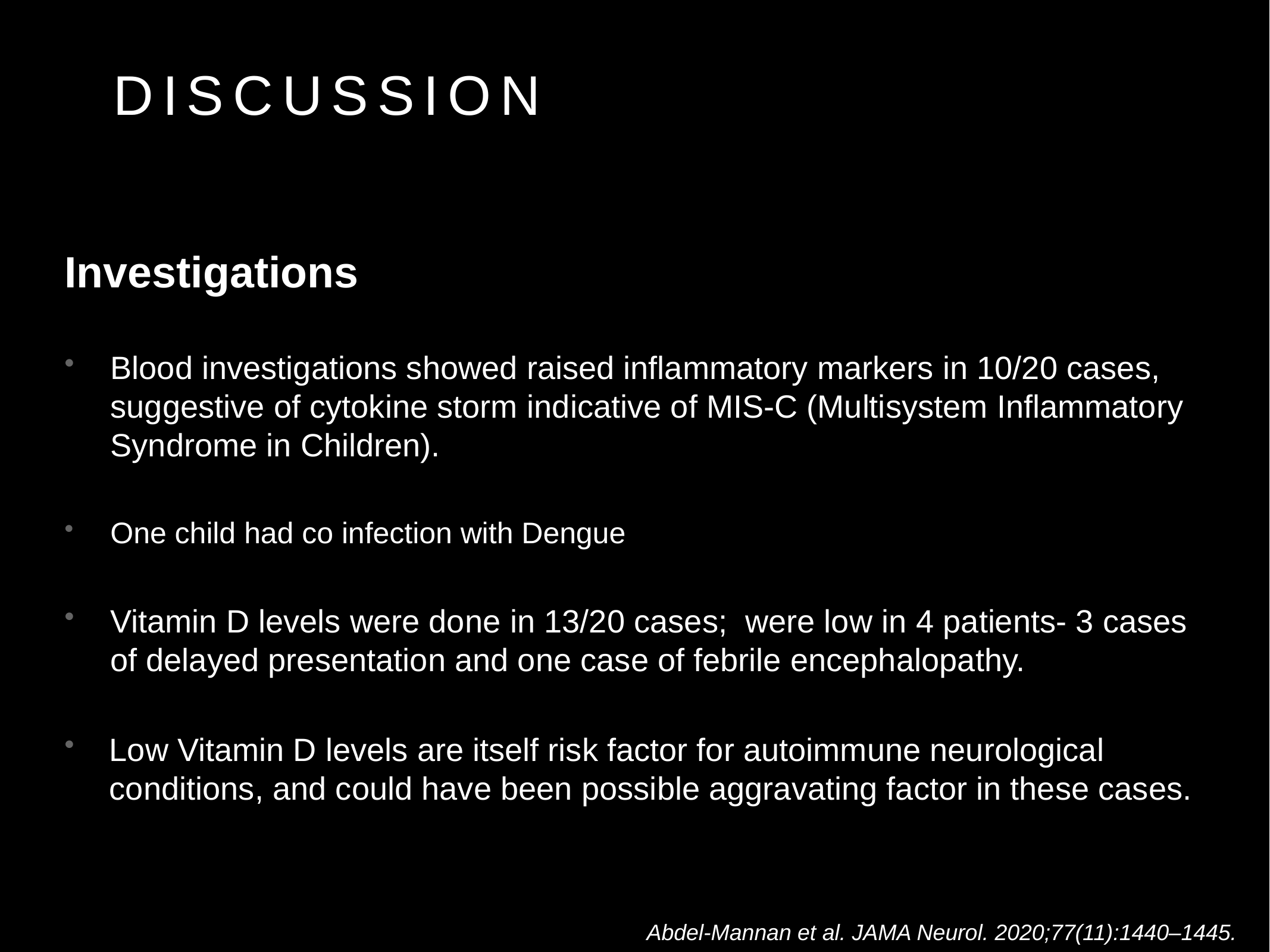

# Discussion
Investigations
Blood investigations showed raised inflammatory markers in 10/20 cases, suggestive of cytokine storm indicative of MIS-C (Multisystem Inflammatory Syndrome in Children).
One child had co infection with Dengue
Vitamin D levels were done in 13/20 cases;  were low in 4 patients- 3 cases of delayed presentation and one case of febrile encephalopathy.
Low Vitamin D levels are itself risk factor for autoimmune neurological conditions, and could have been possible aggravating factor in these cases.
 Abdel-Mannan et al. JAMA Neurol. 2020;77(11):1440–1445.